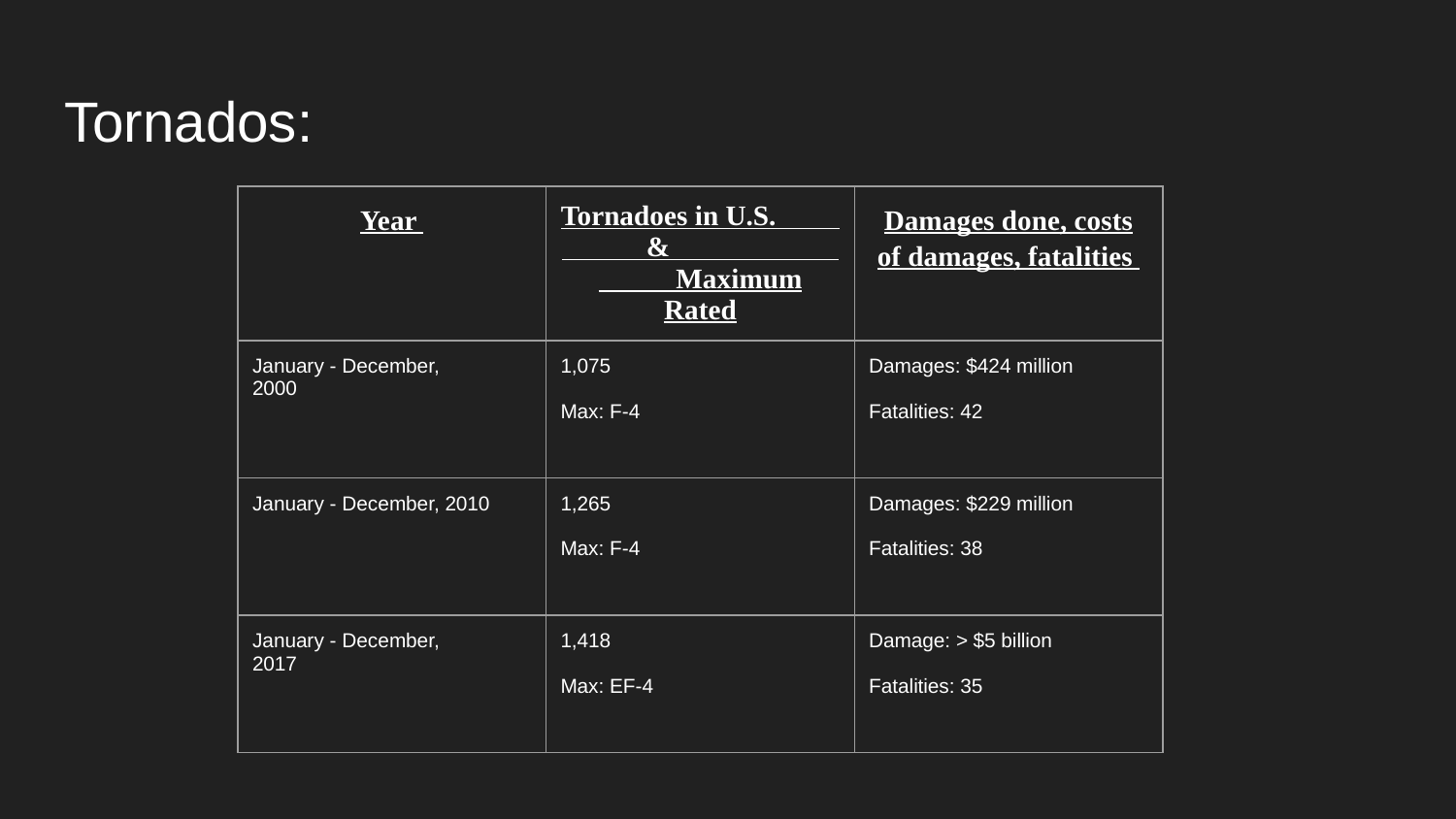

# Tornados:
| Year | Tornadoes in U.S. & Maximum Rated | Damages done, costs of damages, fatalities |
| --- | --- | --- |
| January - December, 2000 | 1,075 Max: F-4 | Damages: $424 million Fatalities: 42 |
| January - December, 2010 | 1,265 Max: F-4 | Damages: $229 million Fatalities: 38 |
| January - December, 2017 | 1,418 Max: EF-4 | Damage: > $5 billion Fatalities: 35 |